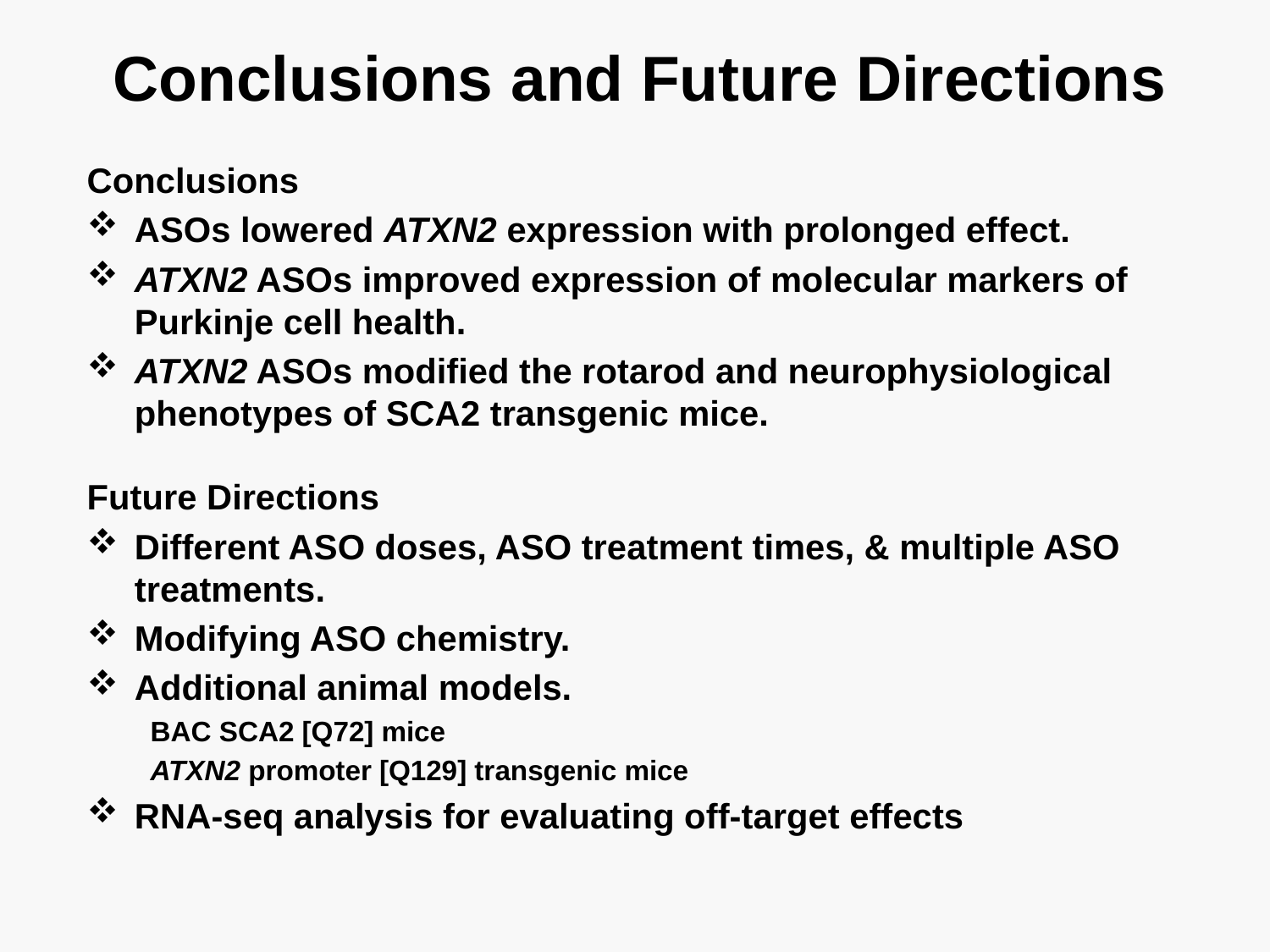

Conclusions and Future Directions
Conclusions
ASOs lowered ATXN2 expression with prolonged effect.
ATXN2 ASOs improved expression of molecular markers of Purkinje cell health.
ATXN2 ASOs modified the rotarod and neurophysiological phenotypes of SCA2 transgenic mice.

Future Directions
Different ASO doses, ASO treatment times, & multiple ASO treatments.
Modifying ASO chemistry.
Additional animal models.
BAC SCA2 [Q72] mice
ATXN2 promoter [Q129] transgenic mice
RNA-seq analysis for evaluating off-target effects